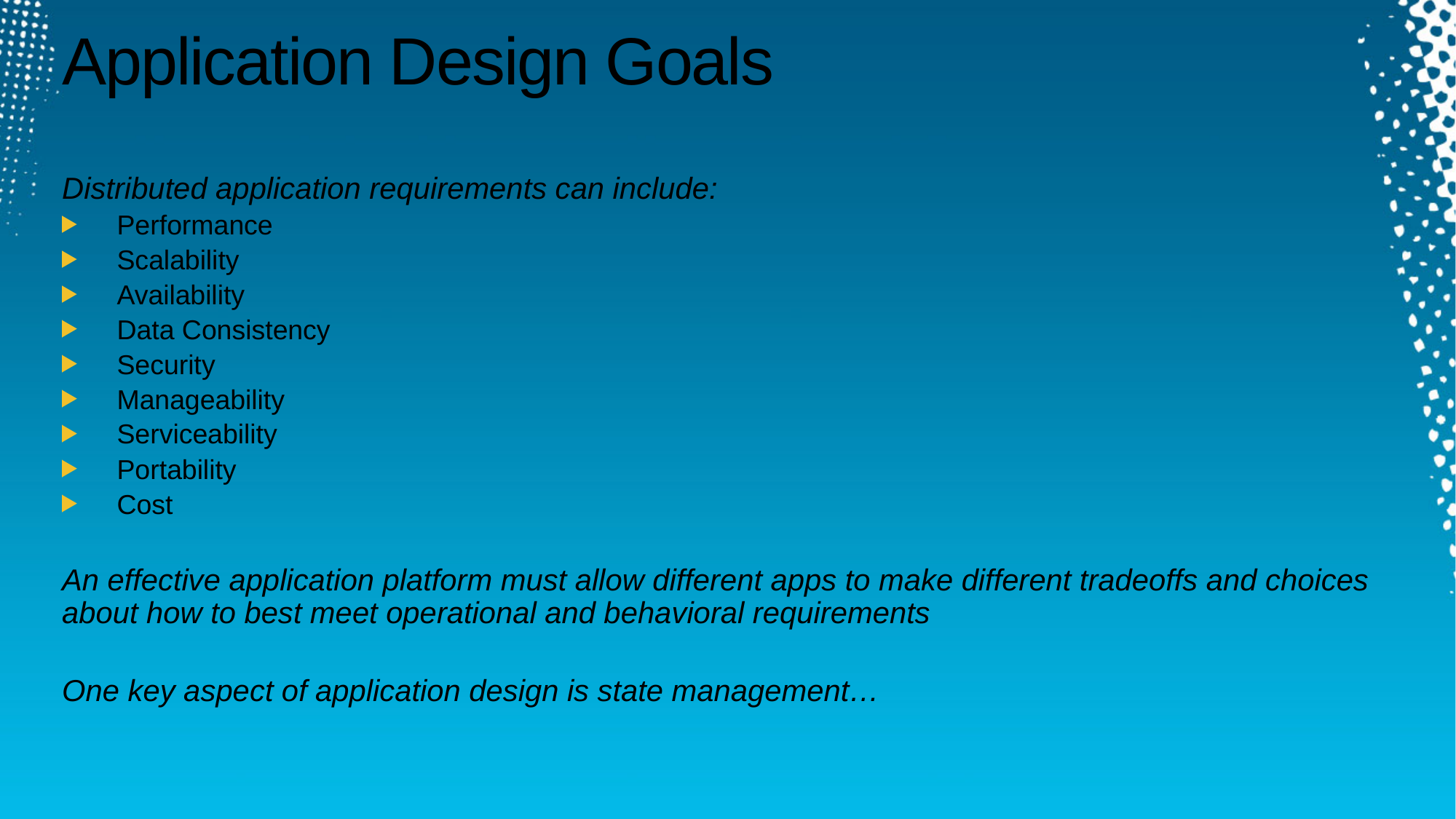

# Application Design Goals
Distributed application requirements can include:
Performance
Scalability
Availability
Data Consistency
Security
Manageability
Serviceability
Portability
Cost

An effective application platform must allow different apps to make different tradeoffs and choices about how to best meet operational and behavioral requirements

One key aspect of application design is state management…